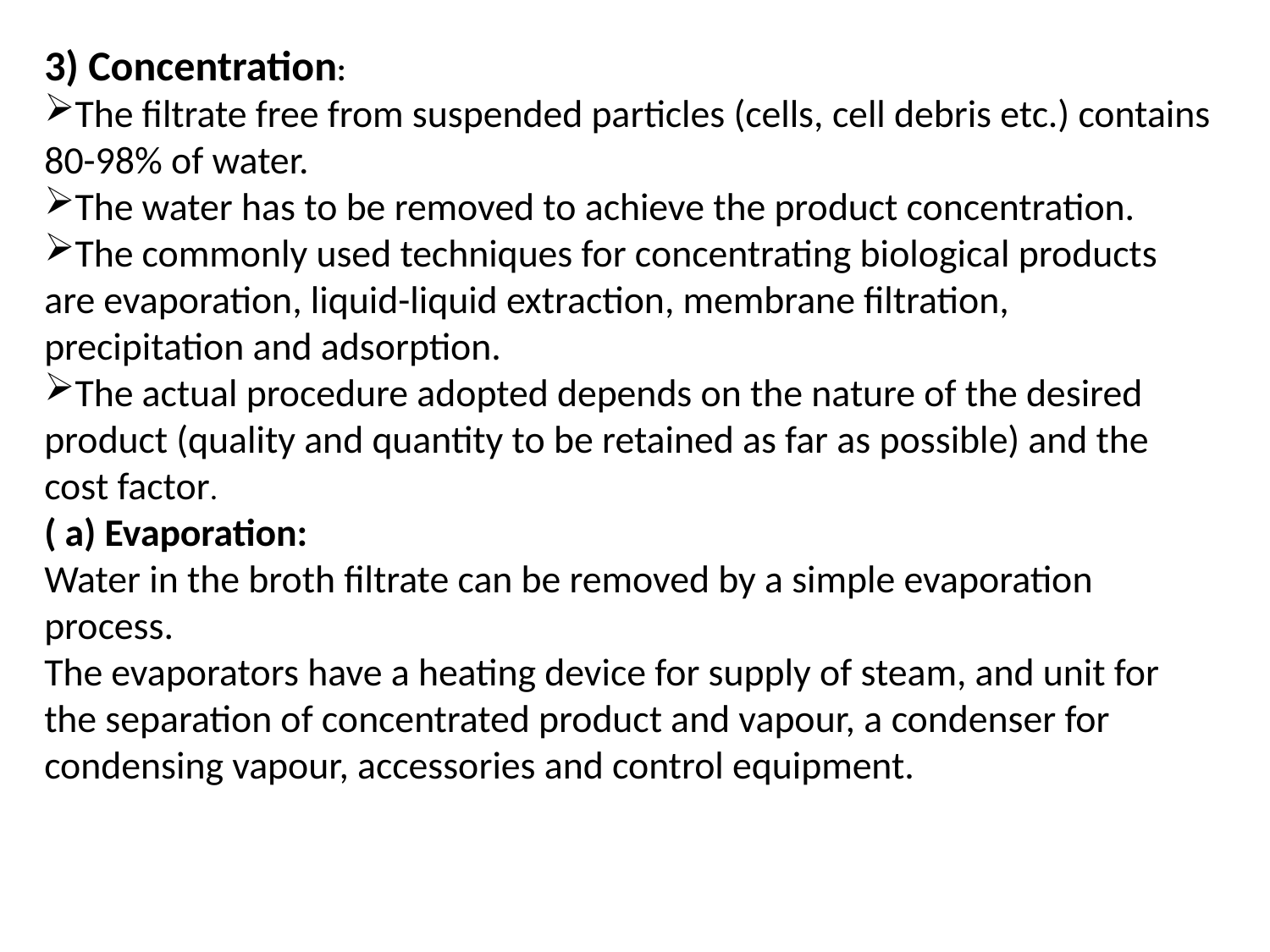

3) Concentration:
The filtrate free from suspended particles (cells, cell debris etc.) contains 80-98% of water.
The water has to be removed to achieve the product concentration.
The commonly used techniques for concentrating biological products are evaporation, liquid-liquid extraction, membrane filtration, precipitation and adsorption.
The actual procedure adopted depends on the nature of the desired product (quality and quantity to be retained as far as possible) and the cost factor.
( a) Evaporation:
Water in the broth filtrate can be removed by a simple evaporation process.
The evaporators have a heating device for supply of steam, and unit for the separation of concentrated product and vapour, a condenser for condensing vapour, accessories and control equipment.